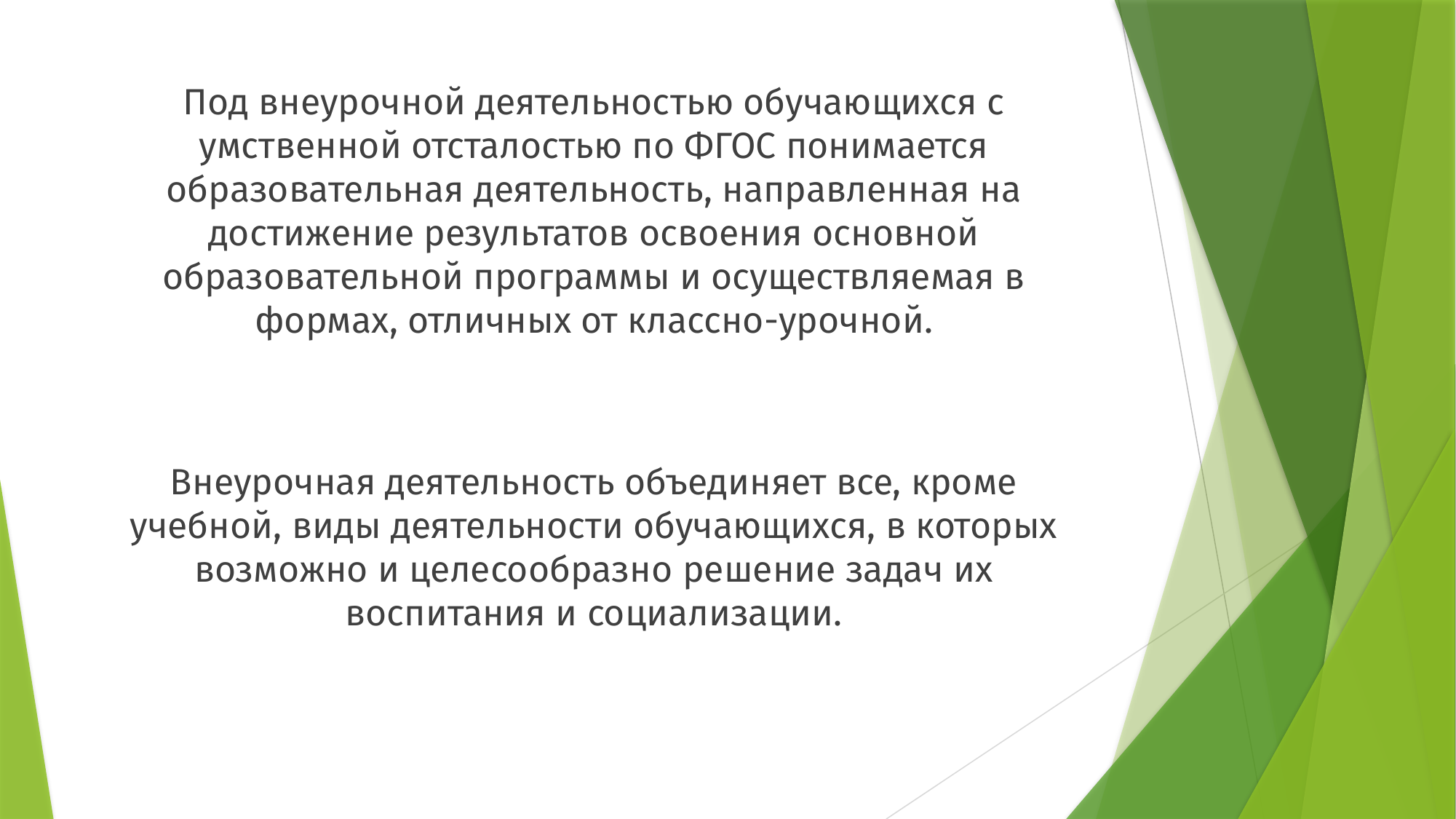

#
Под внеурочной деятельностью обучающихся с умственной отсталостью по ФГОС понимается образовательная деятельность, направленная на достижение результатов освоения основной образовательной программы и осуществляемая в формах, отличных от классно-урочной.

Внеурочная деятельность объединяет все, кроме учебной, виды деятельности обучающихся, в которых возможно и целесообразно решение задач их воспитания и социализации.